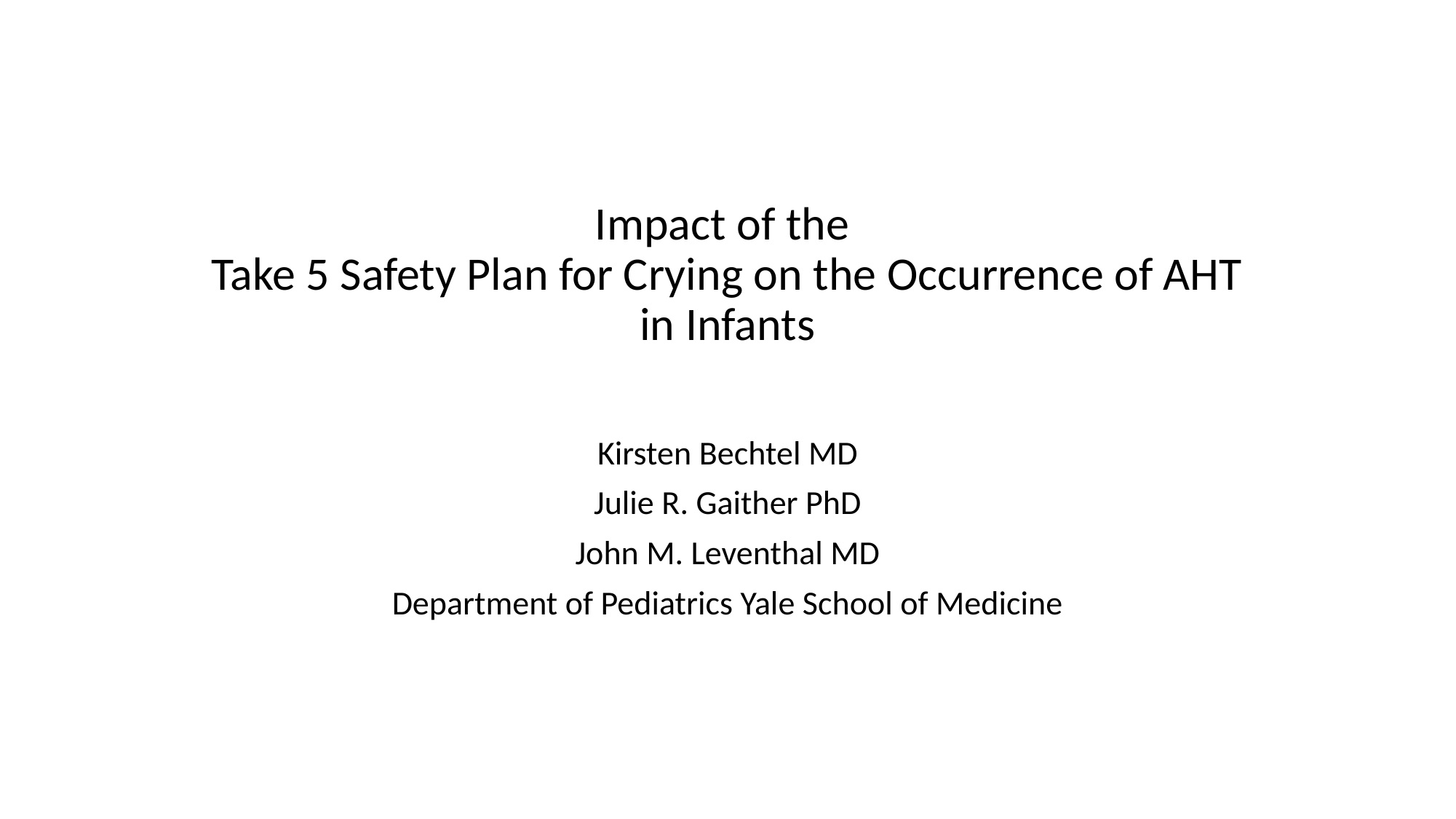

# Impact of the Take 5 Safety Plan for Crying on the Occurrence of AHT in Infants
Kirsten Bechtel MD
Julie R. Gaither PhD
John M. Leventhal MD
Department of Pediatrics Yale School of Medicine